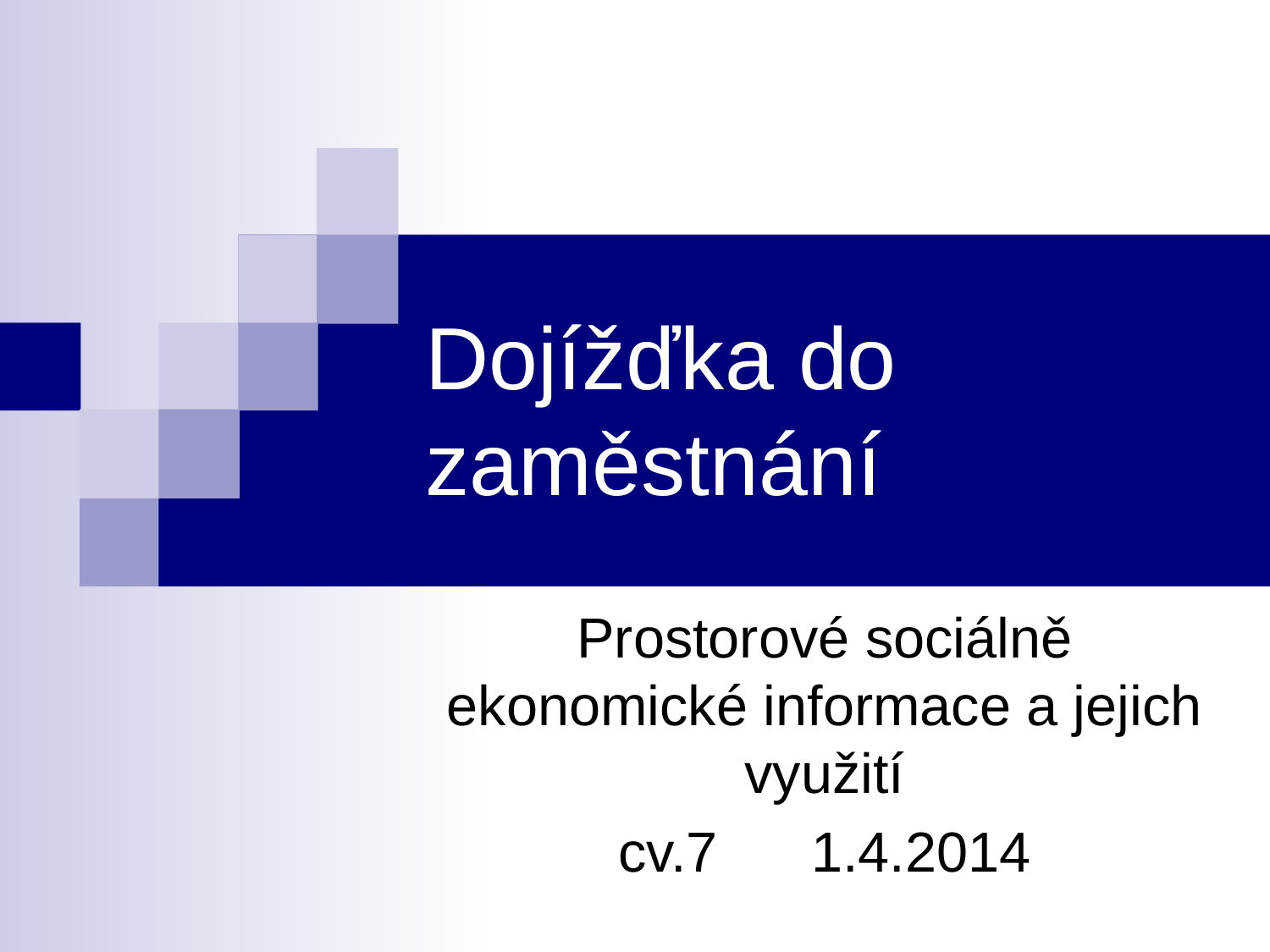

# Dojížďka do zaměstnání
Prostorové sociálně ekonomické informace a jejich využití
cv.7      1.4.2014